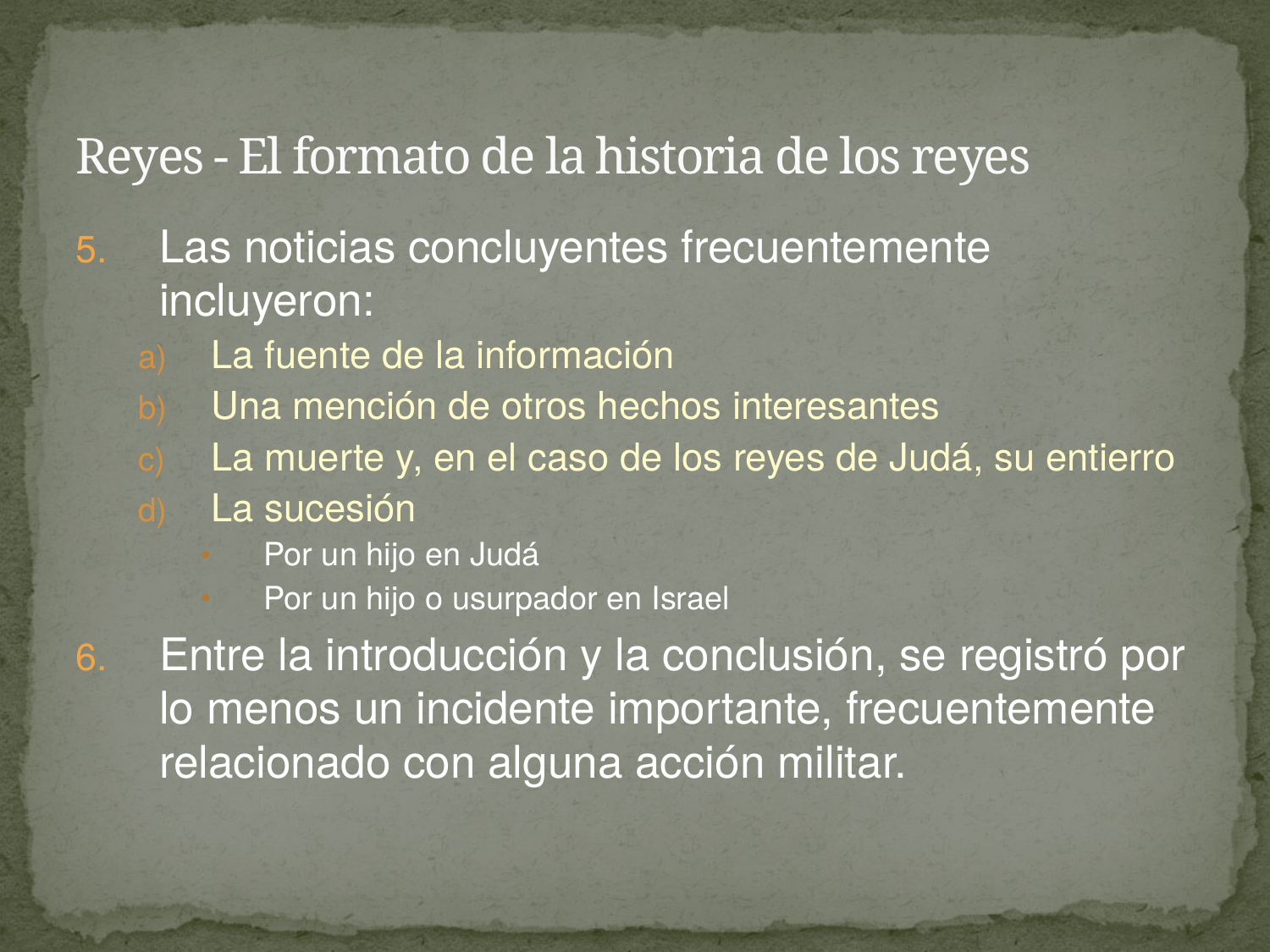

# Reyes - El formato de la historia de los reyes
Las noticias concluyentes frecuentemente incluyeron:
La fuente de la información
Una mención de otros hechos interesantes
La muerte y, en el caso de los reyes de Judá, su entierro
La sucesión
Por un hijo en Judá
Por un hijo o usurpador en Israel
Entre la introducción y la conclusión, se registró por lo menos un incidente importante, frecuentemente relacionado con alguna acción militar.